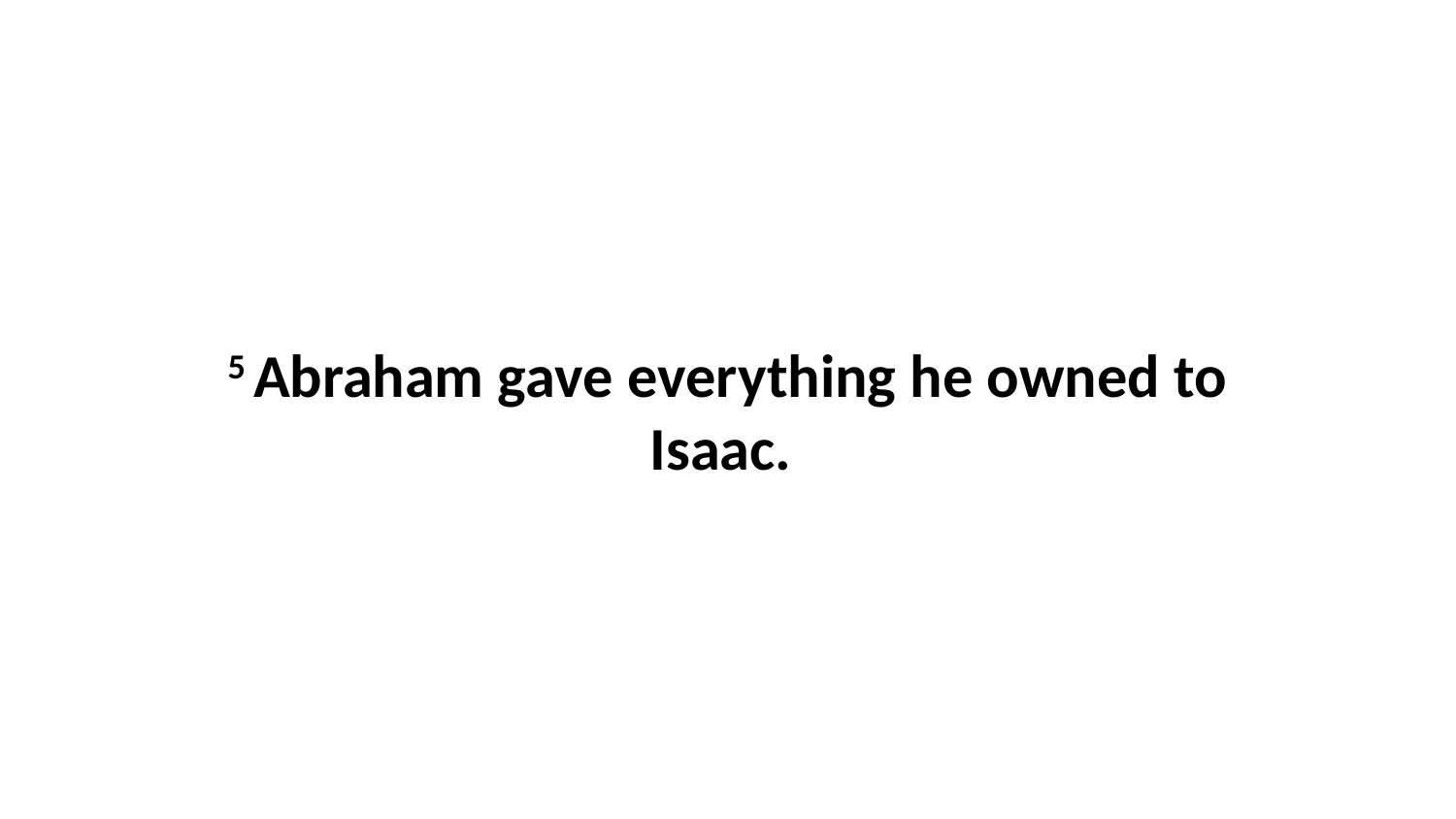

5 Abraham gave everything he owned to Isaac.